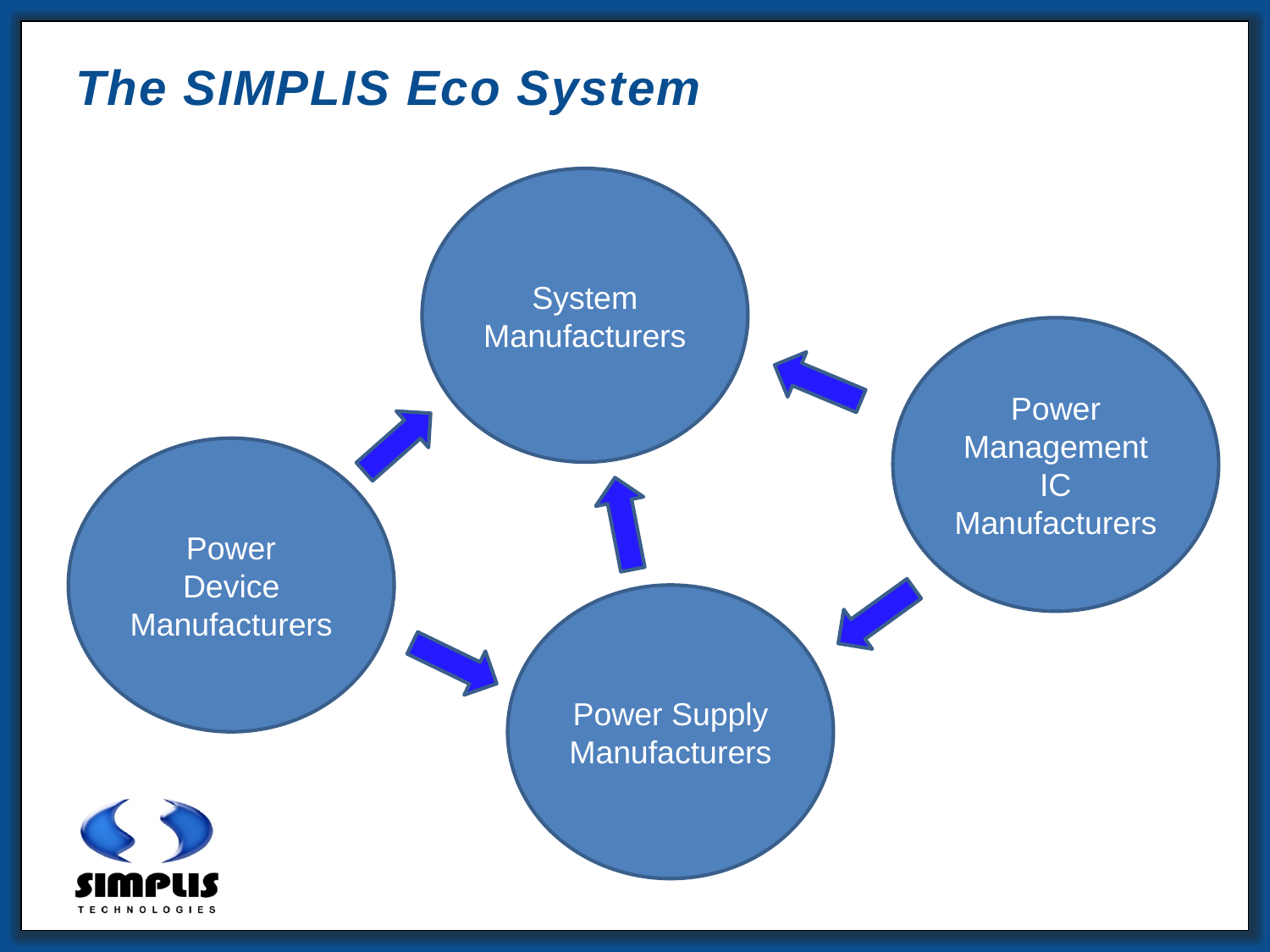

The SIMPLIS Eco System

System Manufacturers
Power Management IC Manufacturers

Power
Device Manufacturers

Power Supply
Manufacturers